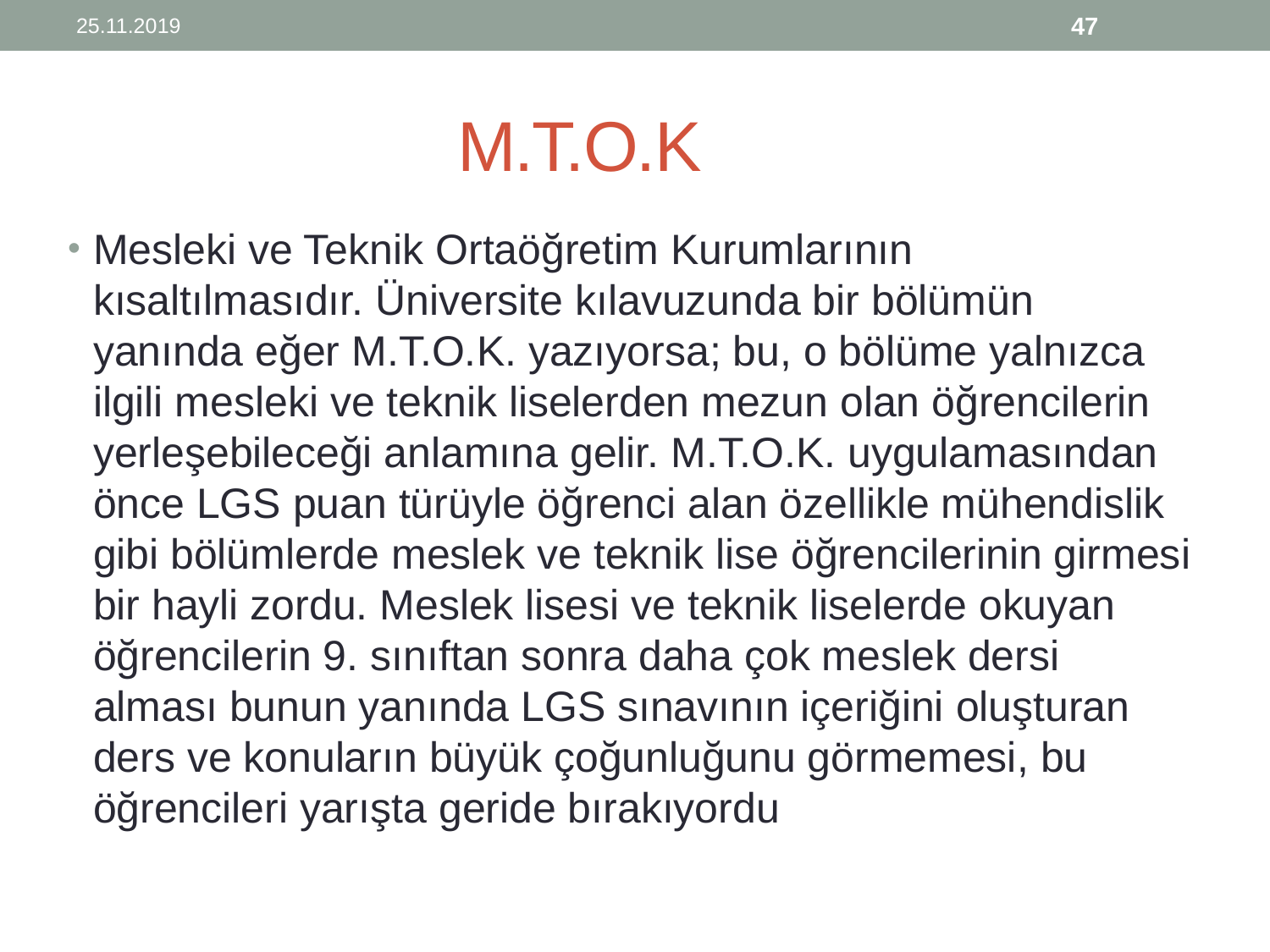

25.11.2019
47
# M.T.O.K
Mesleki ve Teknik Ortaöğretim Kurumlarının kısaltılmasıdır. Üniversite kılavuzunda bir bölümün yanında eğer M.T.O.K. yazıyorsa; bu, o bölüme yalnızca ilgili mesleki ve teknik liselerden mezun olan öğrencilerin yerleşebileceği anlamına gelir. M.T.O.K. uygulamasından önce LGS puan türüyle öğrenci alan özellikle mühendislik gibi bölümlerde meslek ve teknik lise öğrencilerinin girmesi bir hayli zordu. Meslek lisesi ve teknik liselerde okuyan öğrencilerin 9. sınıftan sonra daha çok meslek dersi alması bunun yanında LGS sınavının içeriğini oluşturan ders ve konuların büyük çoğunluğunu görmemesi, bu öğrencileri yarışta geride bırakıyordu